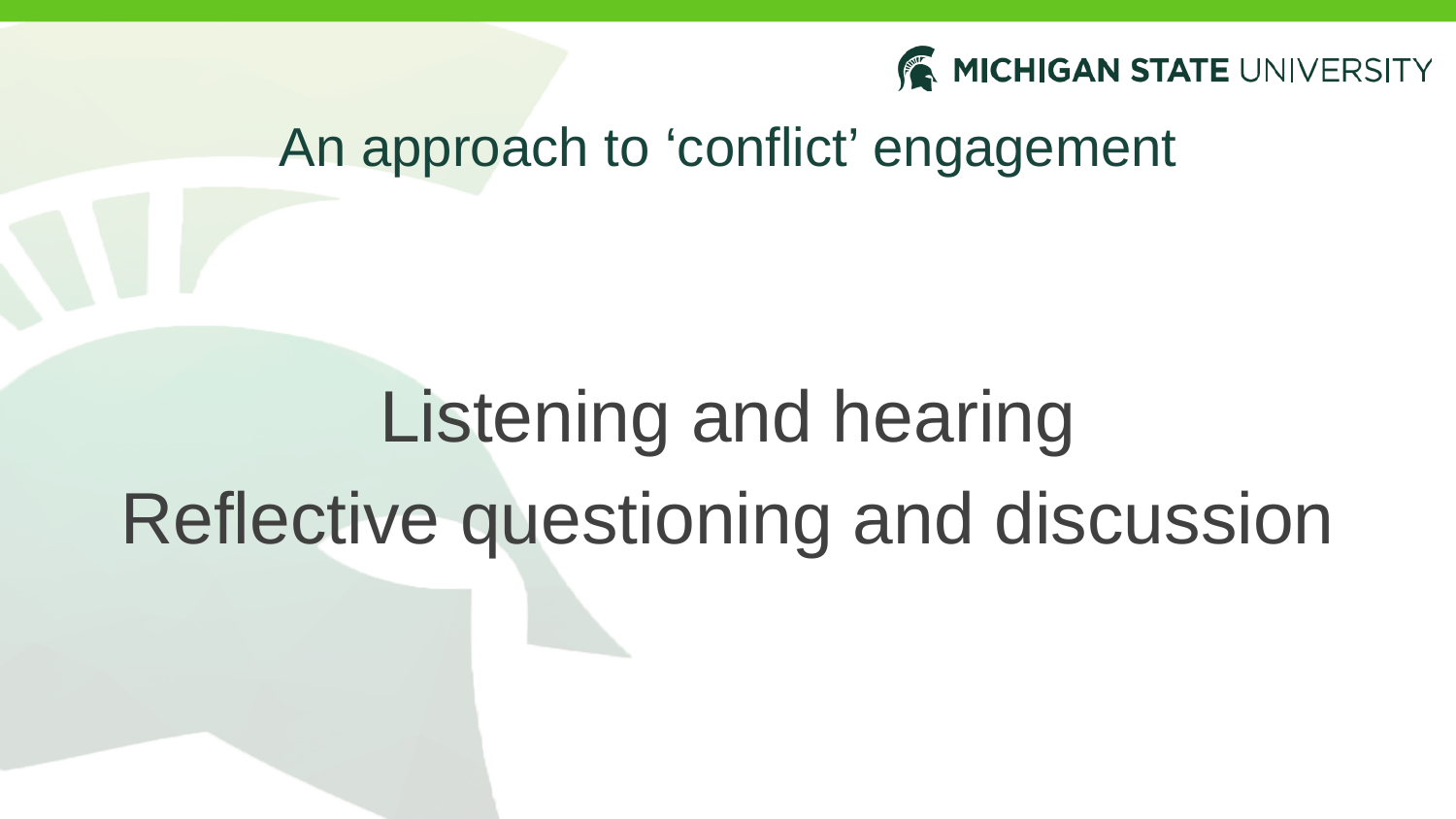

# An approach to ‘conflict’ engagement
Listening and hearing
Reflective questioning and discussion